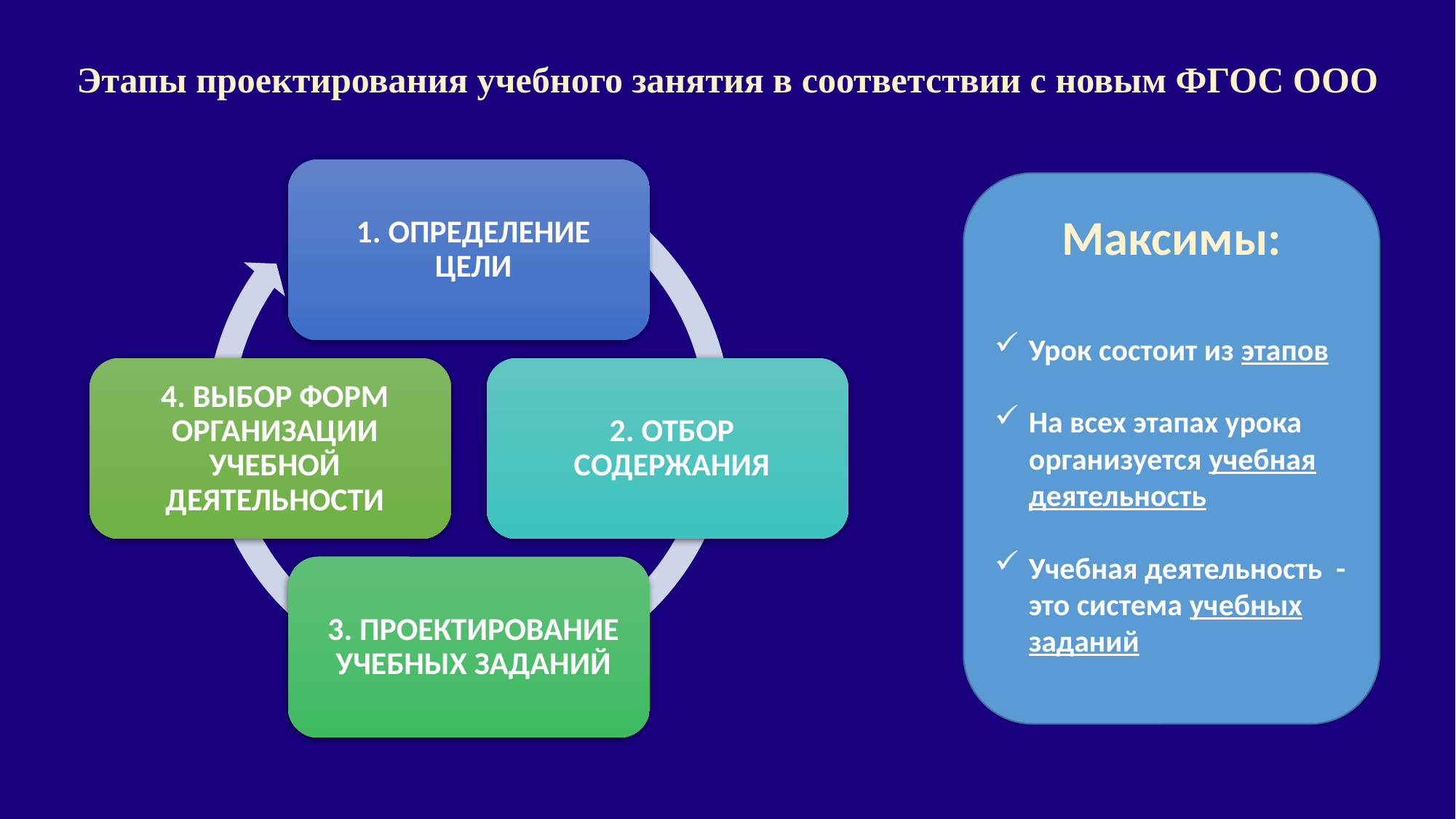

Этапы проектирования учебного занятия в соответствии с новым ФГОС ООО
1. ОПРЕДЕЛЕНИЕ ЦЕЛИ
2. ОТБОР СОДЕРЖАНИЯ
3. ПРОЕКТИРОВАНИЕ УЧЕБНЫХ ЗАДАНИЙ
4. ВЫБОР ФОРМ ОРГАНИЗАЦИИ УЧЕБНОЙ ДЕЯТЕЛЬНОСТИ
Максимы:

Урок состоит из этапов

На всех этапах урока организуется учебная деятельность

Учебная деятельность  - это система учебных заданий